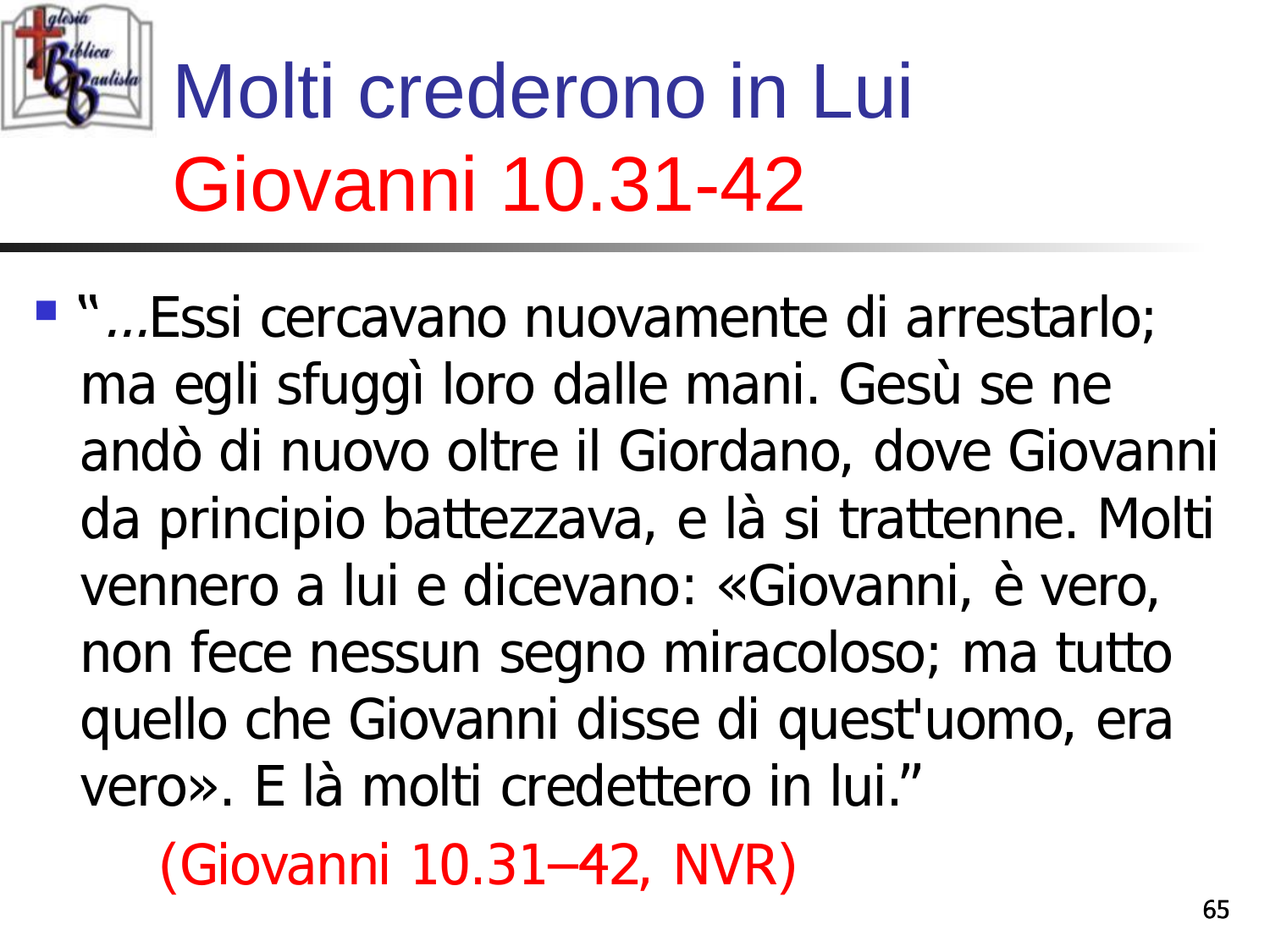

# Molti crederono in Lui Giovanni 10.31-42
“…Essi cercavano nuovamente di arrestarlo; ma egli sfuggì loro dalle mani. Gesù se ne andò di nuovo oltre il Giordano, dove Giovanni da principio battezzava, e là si trattenne. Molti vennero a lui e dicevano: «Giovanni, è vero, non fece nessun segno miracoloso; ma tutto quello che Giovanni disse di quest'uomo, era vero». E là molti credettero in lui.”
	(Giovanni 10.31–42, NVR)

65
65